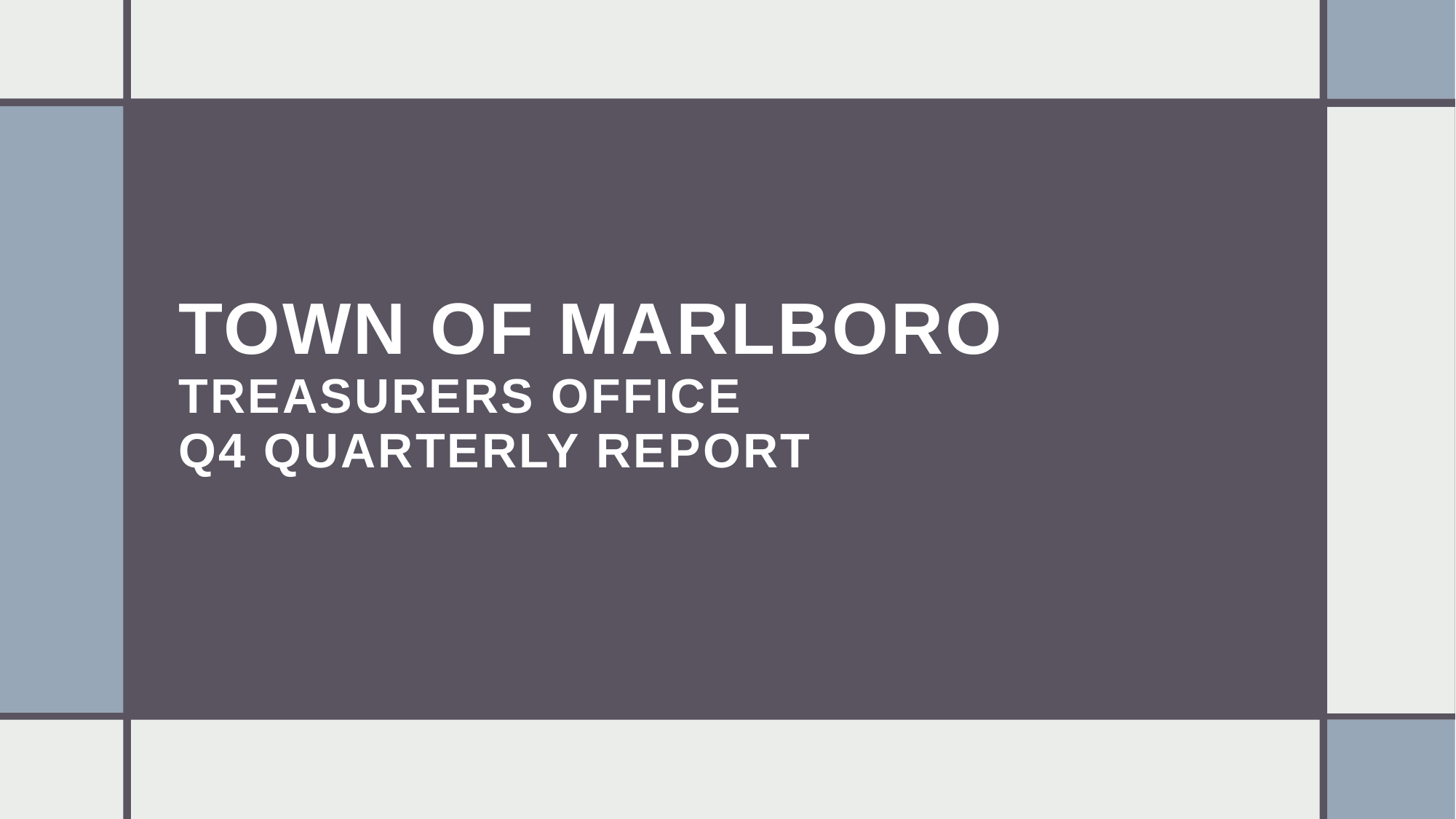

# Town of Marlboro Treasurers Office Q4 QUARTERLY REPORT